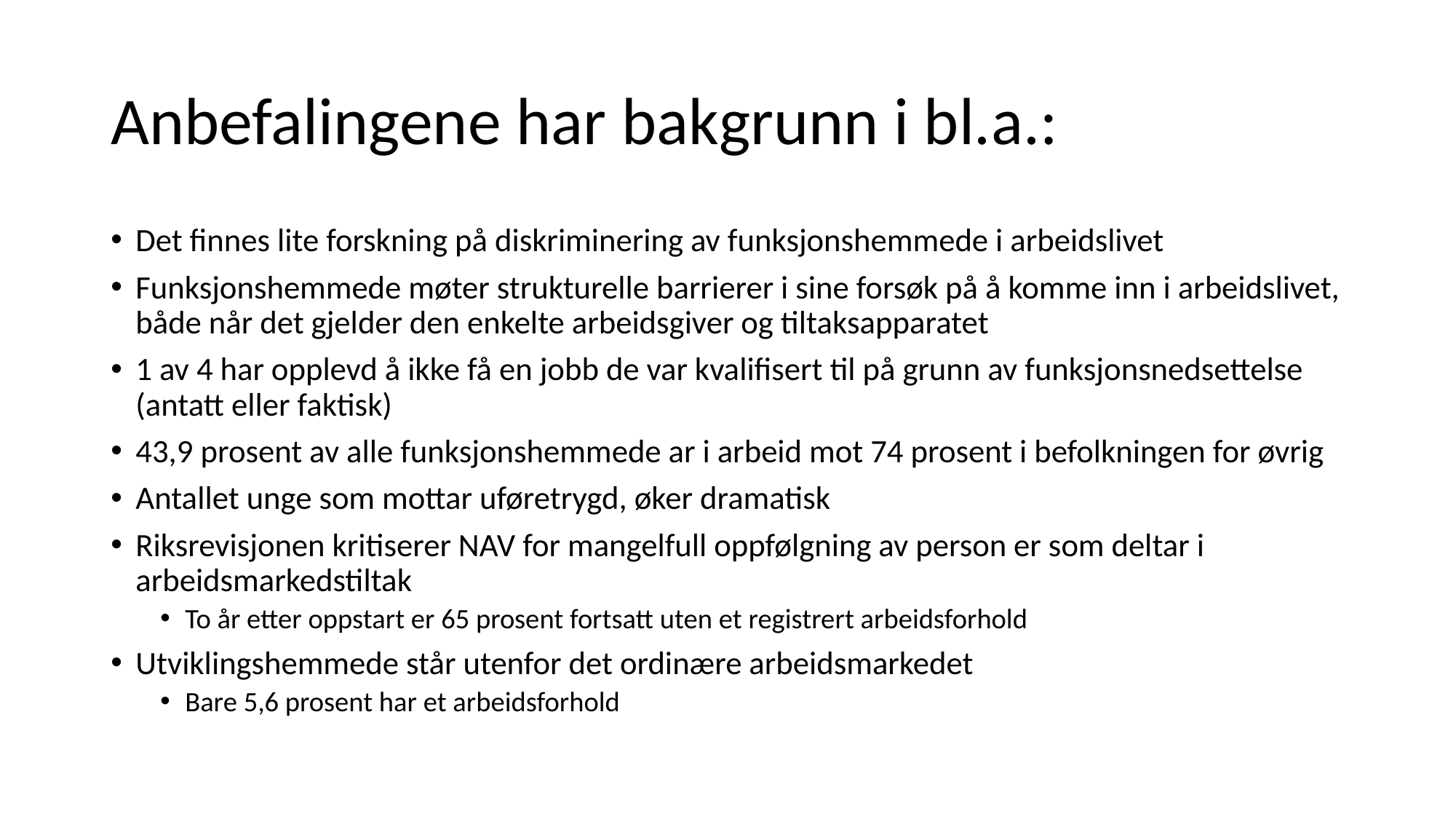

# Anbefalingene har bakgrunn i bl.a.:
Det finnes lite forskning på diskriminering av funksjonshemmede i arbeidslivet
Funksjonshemmede møter strukturelle barrierer i sine forsøk på å komme inn i arbeidslivet, både når det gjelder den enkelte arbeidsgiver og tiltaksapparatet
1 av 4 har opplevd å ikke få en jobb de var kvalifisert til på grunn av funksjonsnedsettelse (antatt eller faktisk)
43,9 prosent av alle funksjonshemmede ar i arbeid mot 74 prosent i befolkningen for øvrig
Antallet unge som mottar uføretrygd, øker dramatisk
Riksrevisjonen kritiserer NAV for mangelfull oppfølgning av person er som deltar i arbeidsmarkedstiltak
To år etter oppstart er 65 prosent fortsatt uten et registrert arbeidsforhold
Utviklingshemmede står utenfor det ordinære arbeidsmarkedet
Bare 5,6 prosent har et arbeidsforhold